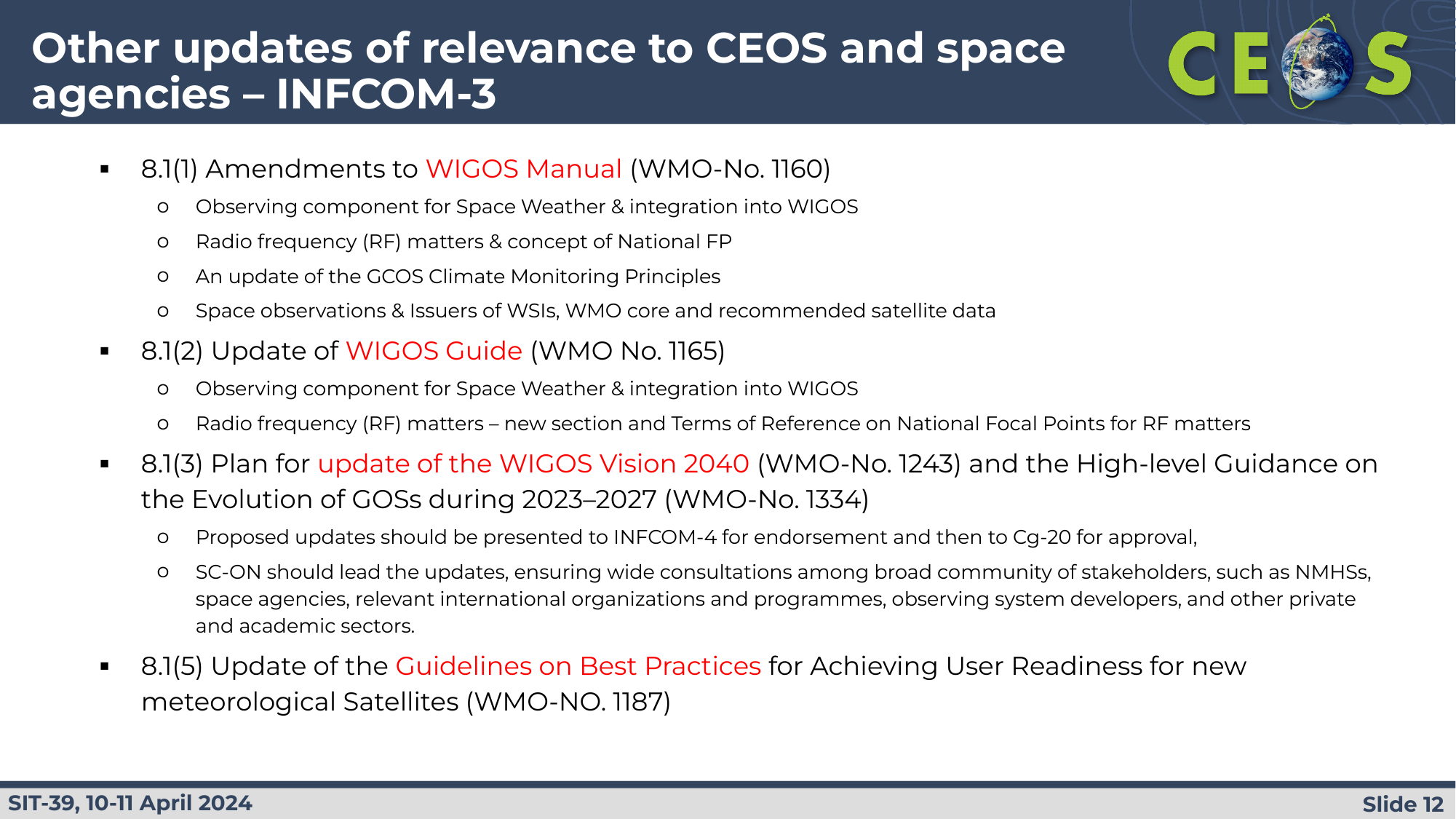

# Other updates of relevance to CEOS and space agencies – INFCOM-3
8.1(1) Amendments to WIGOS Manual (WMO-No. 1160)
Observing component for Space Weather & integration into WIGOS
Radio frequency (RF) matters & concept of National FP
An update of the GCOS Climate Monitoring Principles
Space observations & Issuers of WSIs, WMO core and recommended satellite data
8.1(2) Update of WIGOS Guide (WMO No. 1165)
Observing component for Space Weather & integration into WIGOS
Radio frequency (RF) matters – new section and Terms of Reference on National Focal Points for RF matters
8.1(3) Plan for update of the WIGOS Vision 2040 (WMO-No. 1243) and the High-level Guidance on the Evolution of GOSs during 2023–2027 (WMO-No. 1334)
Proposed updates should be presented to INFCOM-4 for endorsement and then to Cg-20 for approval,
SC-ON should lead the updates, ensuring wide consultations among broad community of stakeholders, such as NMHSs, space agencies, relevant international organizations and programmes, observing system developers, and other private and academic sectors.
8.1(5) Update of the Guidelines on Best Practices for Achieving User Readiness for new meteorological Satellites (WMO-NO. 1187)